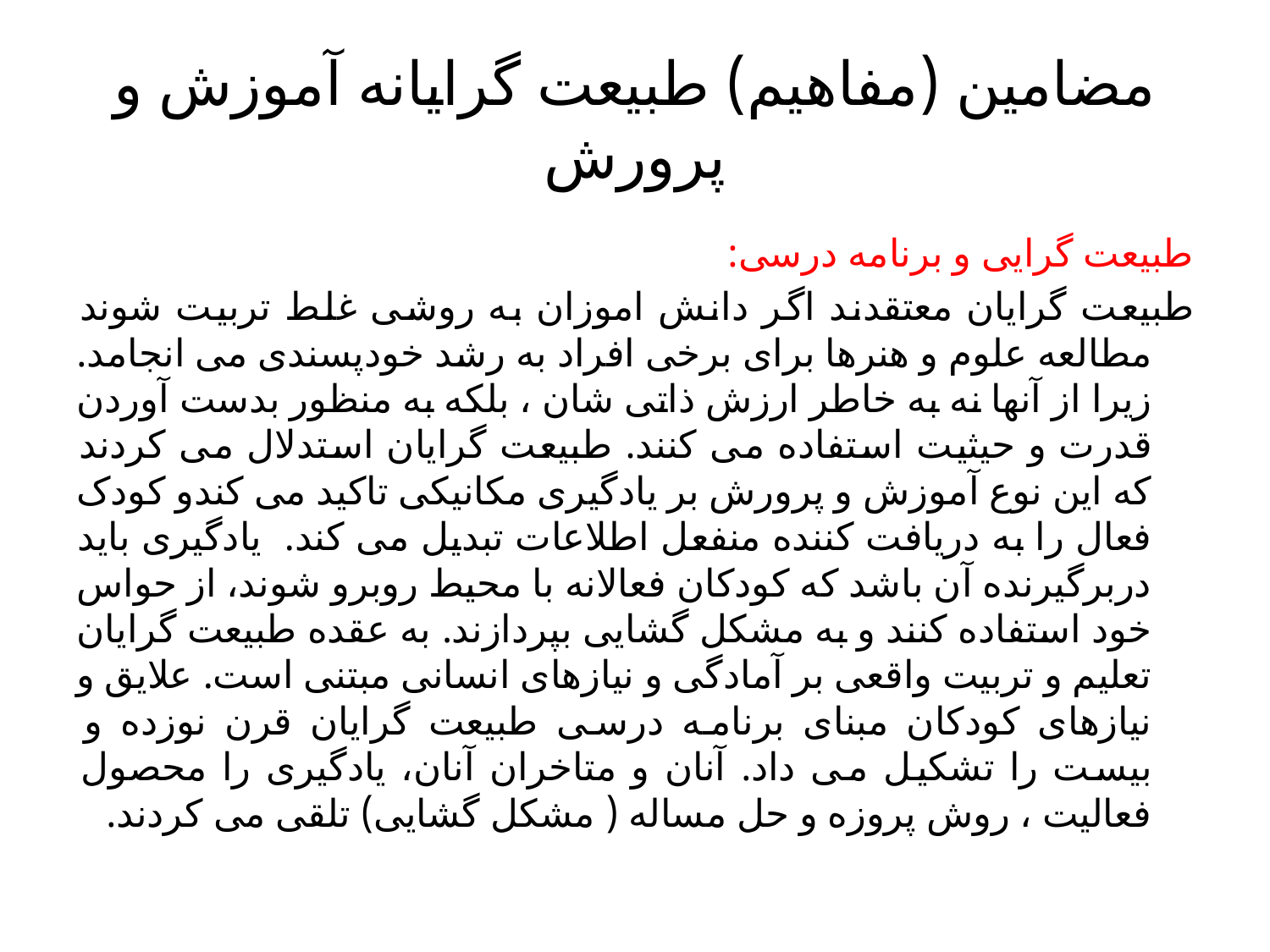

# مضامین (مفاهیم) طبیعت گرایانه آموزش و پرورش
طبیعت گرایی و برنامه درسی:
طبیعت گرایان معتقدند اگر دانش اموزان به روشی غلط تربیت شوند مطالعه علوم و هنرها برای برخی افراد به رشد خودپسندی می انجامد. زیرا از آنها نه به خاطر ارزش ذاتی شان ، بلکه به منظور بدست آوردن قدرت و حیثیت استفاده می کنند. طبیعت گرایان استدلال می کردند که این نوع آموزش و پرورش بر یادگیری مکانیکی تاکید می کندو کودک فعال را به دریافت کننده منفعل اطلاعات تبدیل می کند.  یادگیری باید دربرگیرنده آن باشد که کودکان فعالانه با محیط روبرو شوند، از حواس خود استفاده کنند و به مشکل گشایی بپردازند. به عقده طبیعت گرایان تعلیم و تربیت واقعی بر آمادگی و نیازهای انسانی مبتنی است. علایق و نیازهای کودکان مبنای برنامه درسی طبیعت گرایان قرن نوزده و بیست را تشکیل می داد. آنان و متاخران آنان، یادگیری را محصول فعالیت ، روش پروزه و حل مساله ( مشکل گشایی) تلقی می کردند.